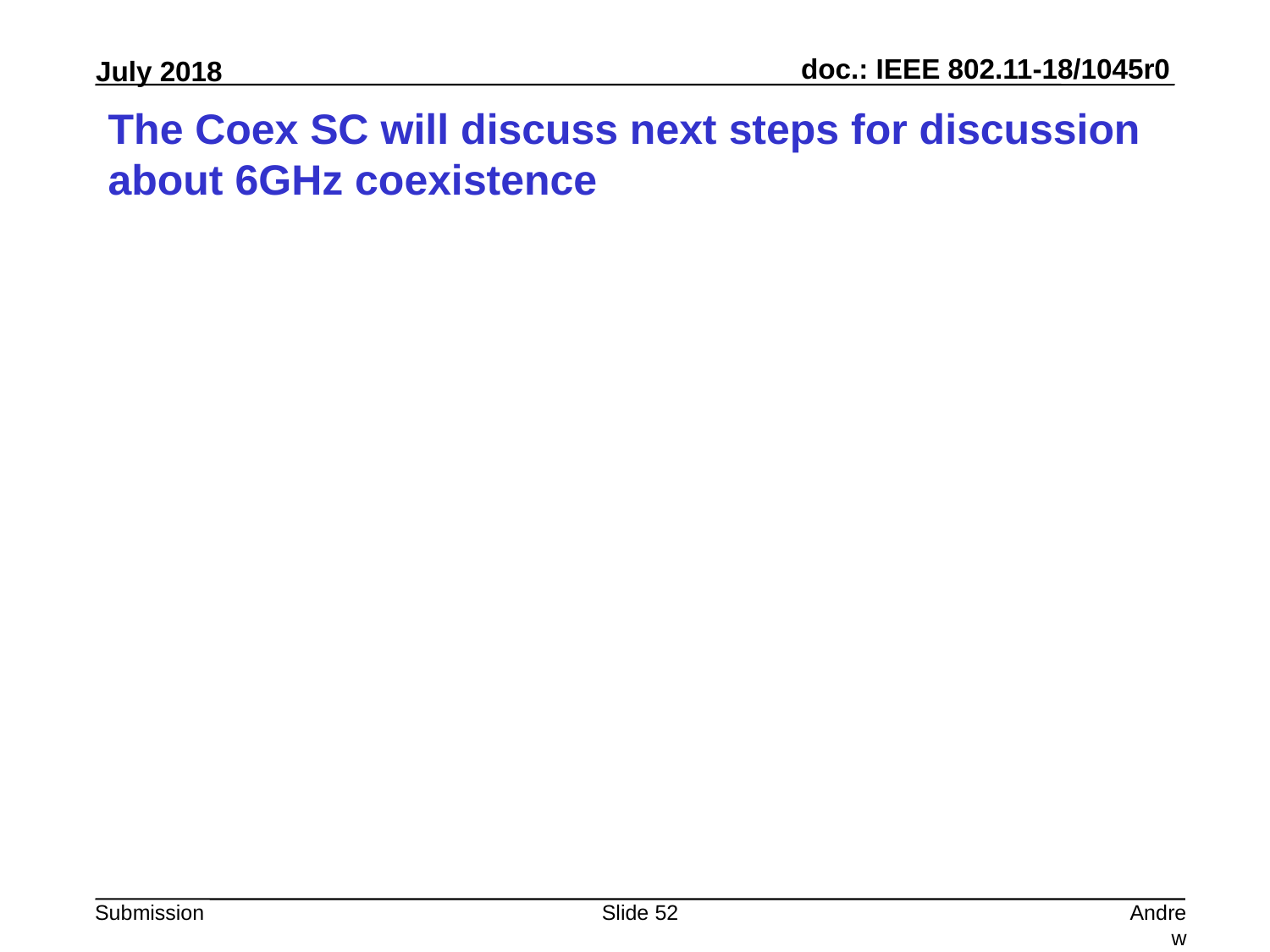

# The Coex SC will discuss next steps for discussion about 6GHz coexistence

Slide 52
Andrew Myles, Cisco